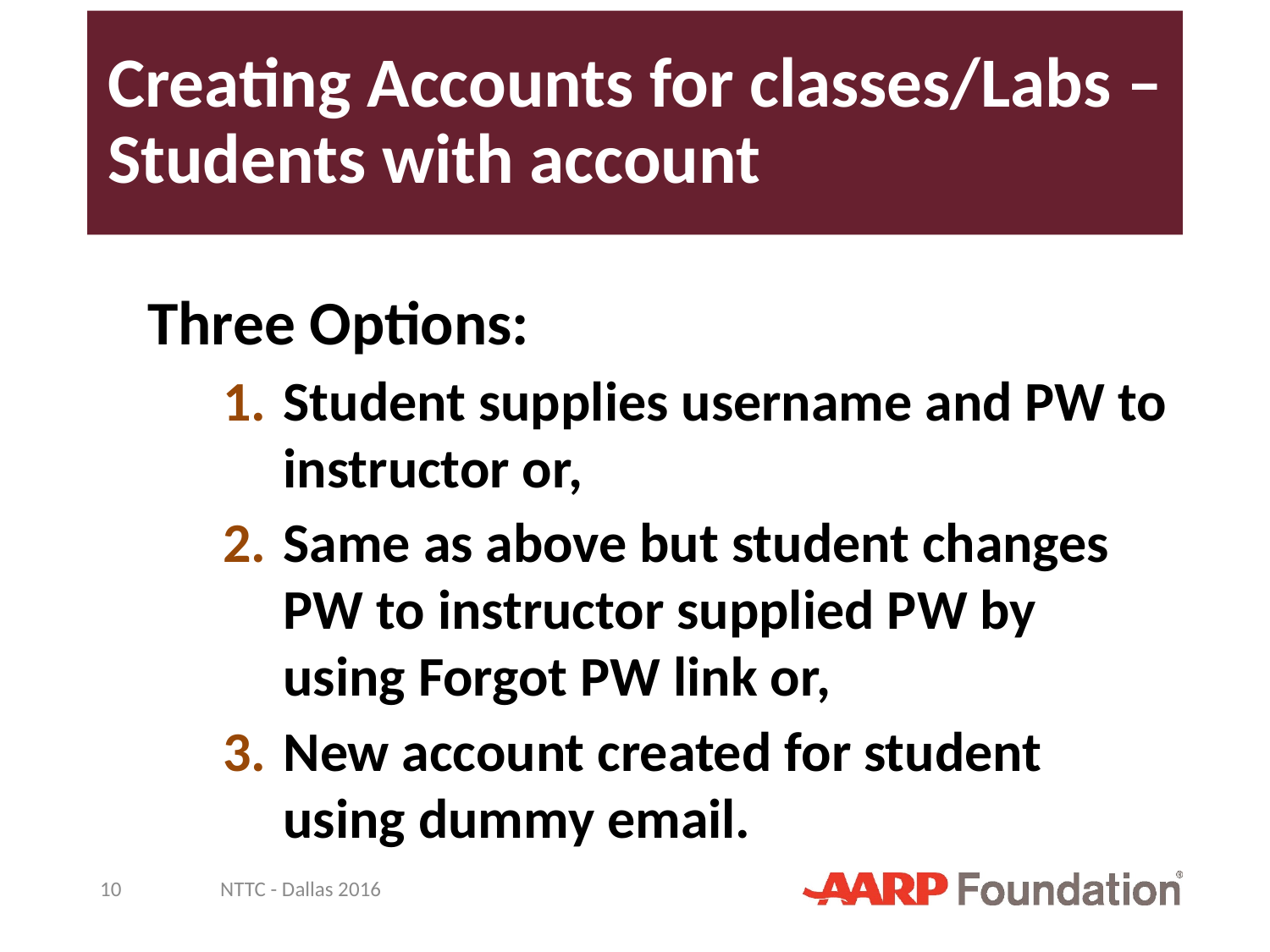

# Creating Accounts for classes/Labs – Students with account
Three Options:
Student supplies username and PW to instructor or,
Same as above but student changes PW to instructor supplied PW by using Forgot PW link or,
New account created for student using dummy email.
10
NTTC - Dallas 2016